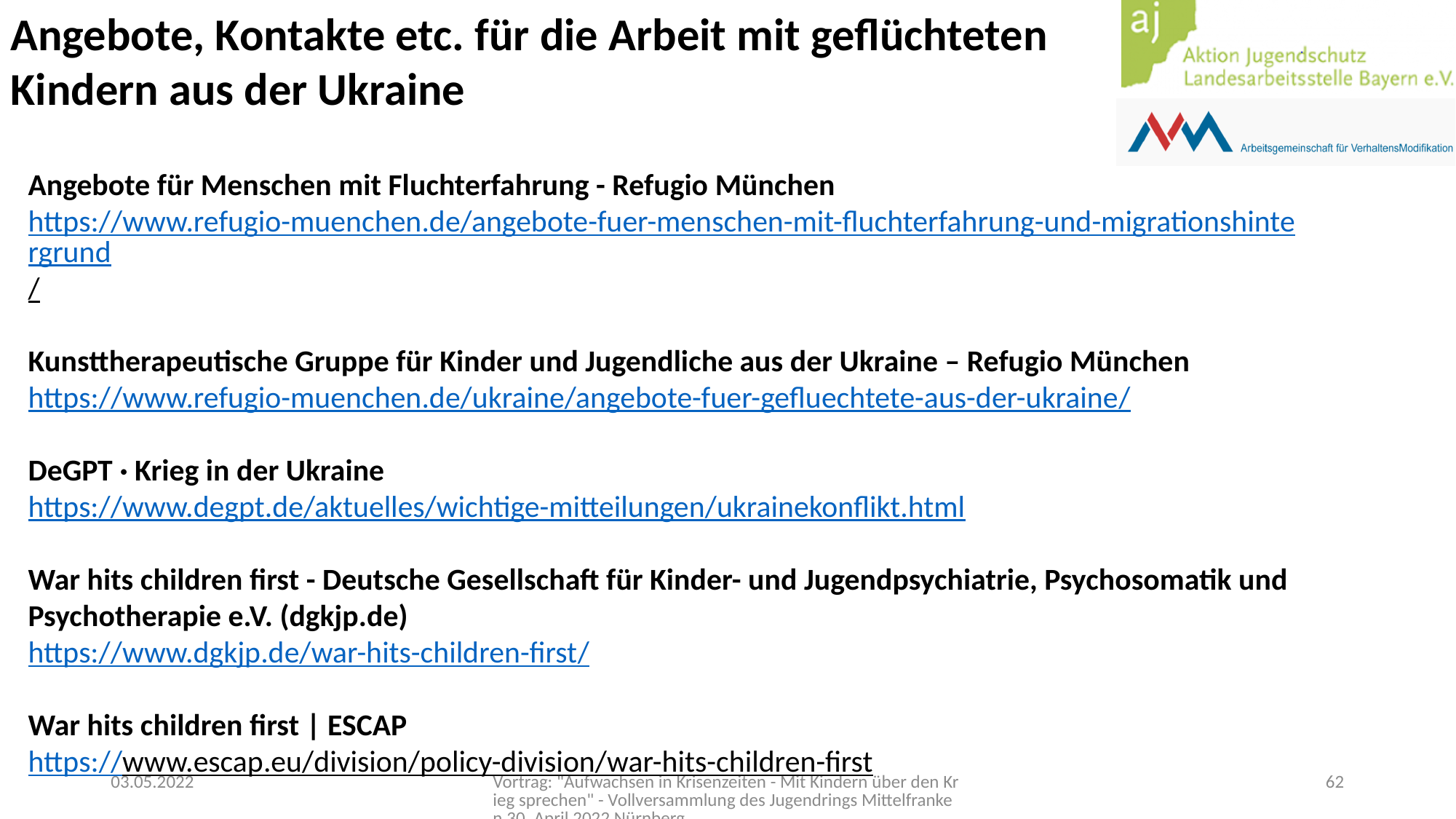

Angebote, Kontakte etc. für die Arbeit mit geflüchteten Kindern aus der Ukraine
Angebote für Menschen mit Fluchterfahrung - Refugio München
https://www.refugio-muenchen.de/angebote-fuer-menschen-mit-fluchterfahrung-und-migrationshintergrund/

Kunsttherapeutische Gruppe für Kinder und Jugendliche aus der Ukraine – Refugio München
https://www.refugio-muenchen.de/ukraine/angebote-fuer-gefluechtete-aus-der-ukraine/

DeGPT · Krieg in der Ukraine
https://www.degpt.de/aktuelles/wichtige-mitteilungen/ukrainekonflikt.html

War hits children first - Deutsche Gesellschaft für Kinder- und Jugendpsychiatrie, Psychosomatik und Psychotherapie e.V. (dgkjp.de)
https://www.dgkjp.de/war-hits-children-first/

War hits children first | ESCAP
https://www.escap.eu/division/policy-division/war-hits-children-first
03.05.2022
Vortrag: "Aufwachsen in Krisenzeiten - Mit Kindern über den Krieg sprechen" - Vollversammlung des Jugendrings Mittelfranken 30. April 2022 Nürnberg
62